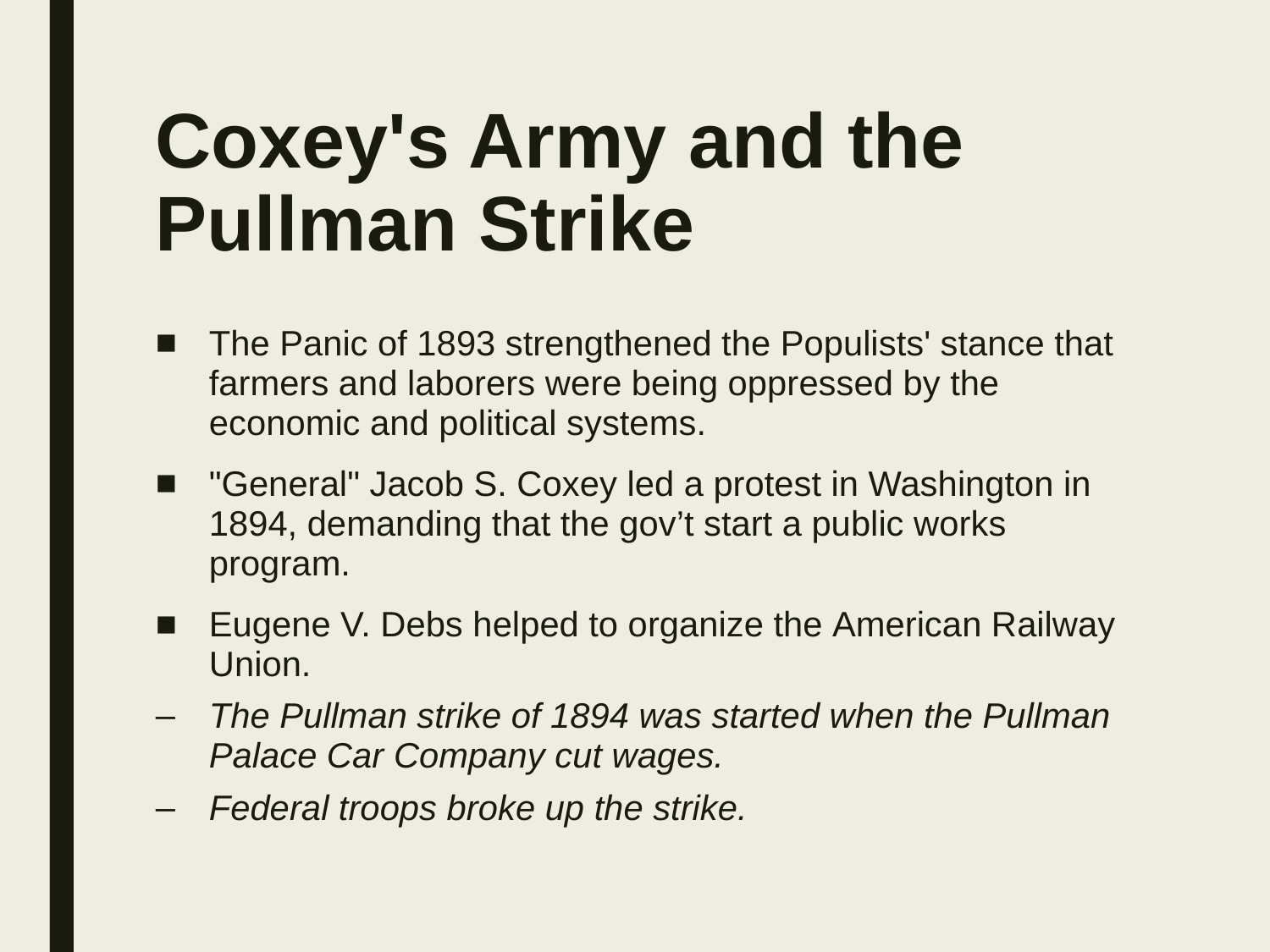

# Coxey's Army and the Pullman Strike
The Panic of 1893 strengthened the Populists' stance that farmers and laborers were being oppressed by the economic and political systems.
"General" Jacob S. Coxey led a protest in Washington in 1894, demanding that the gov’t start a public works program.
Eugene V. Debs helped to organize the American Railway Union.
The Pullman strike of 1894 was started when the Pullman Palace Car Company cut wages.
Federal troops broke up the strike.